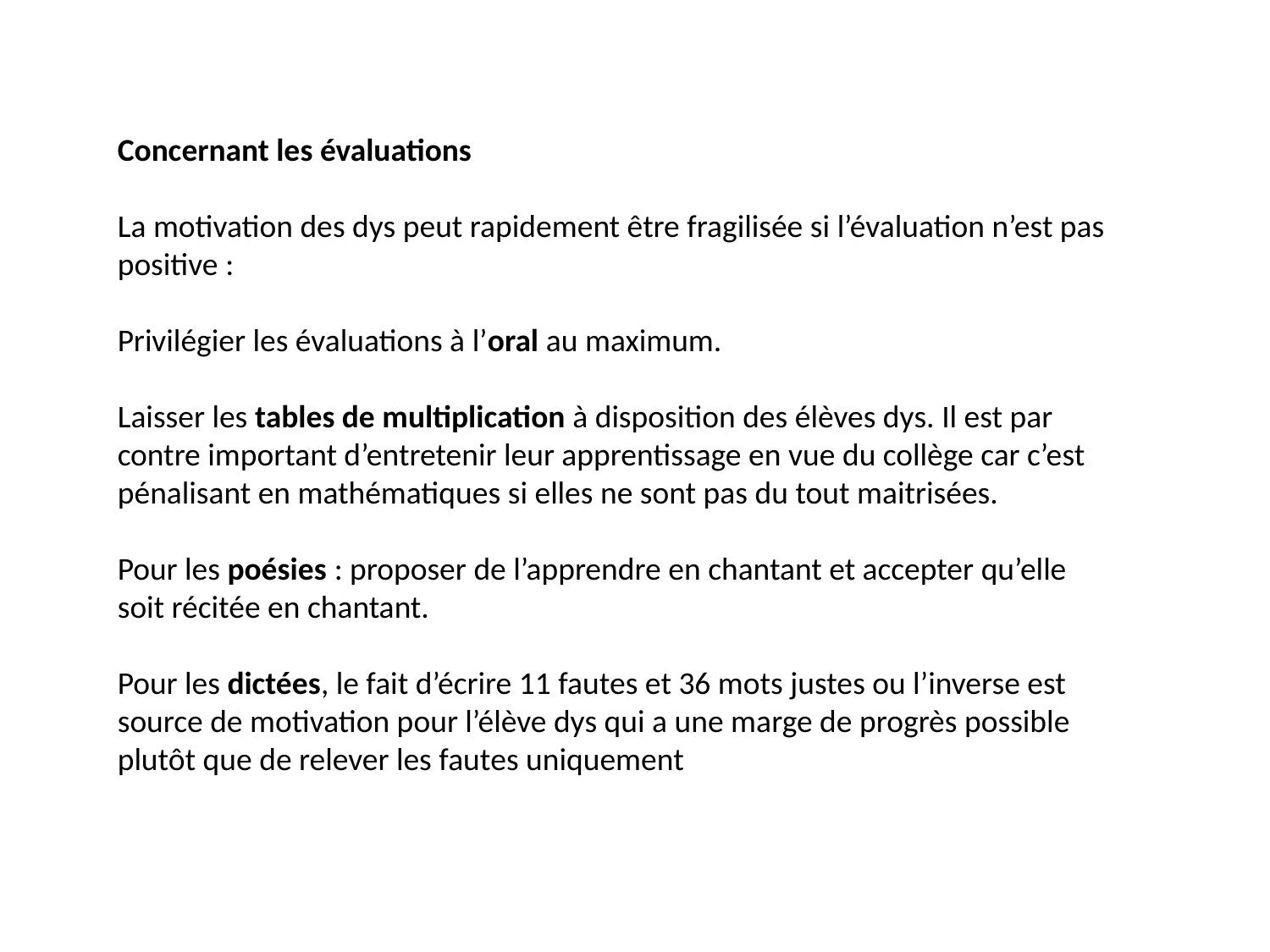

Concernant les évaluations

La motivation des dys peut rapidement être fragilisée si l’évaluation n’est pas positive :

Privilégier les évaluations à l’oral au maximum.

Laisser les tables de multiplication à disposition des élèves dys. Il est par contre important d’entretenir leur apprentissage en vue du collège car c’est pénalisant en mathématiques si elles ne sont pas du tout maitrisées.

Pour les poésies : proposer de l’apprendre en chantant et accepter qu’elle soit récitée en chantant.

Pour les dictées, le fait d’écrire 11 fautes et 36 mots justes ou l’inverse est source de motivation pour l’élève dys qui a une marge de progrès possible plutôt que de relever les fautes uniquement